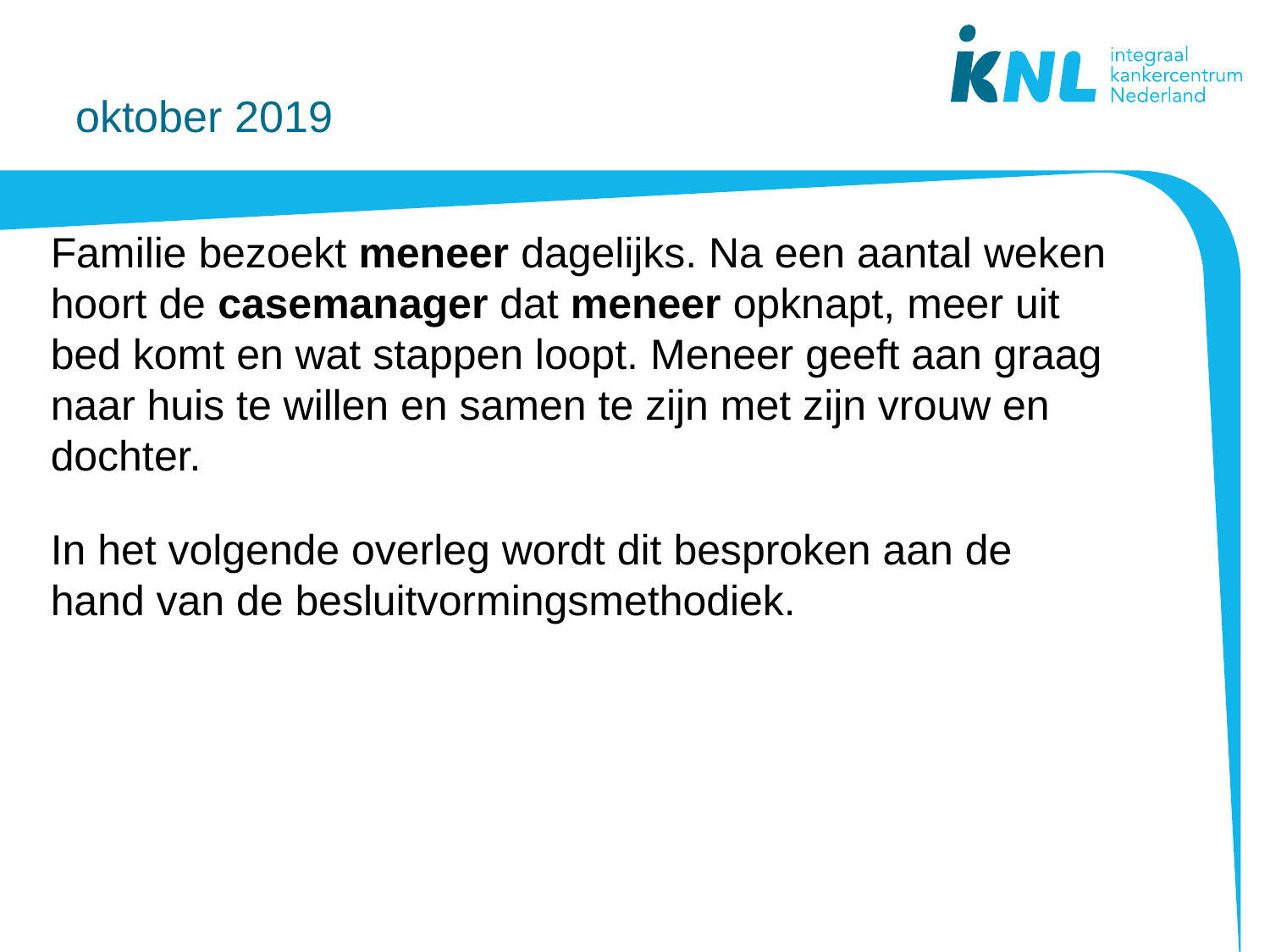

# oktober 2019
Familie bezoekt meneer dagelijks. Na een aantal weken hoort de casemanager dat meneer opknapt, meer uit bed komt en wat stappen loopt. Meneer geeft aan graag naar huis te willen en samen te zijn met zijn vrouw en dochter.
In het volgende overleg wordt dit besproken aan de hand van de besluitvormingsmethodiek.